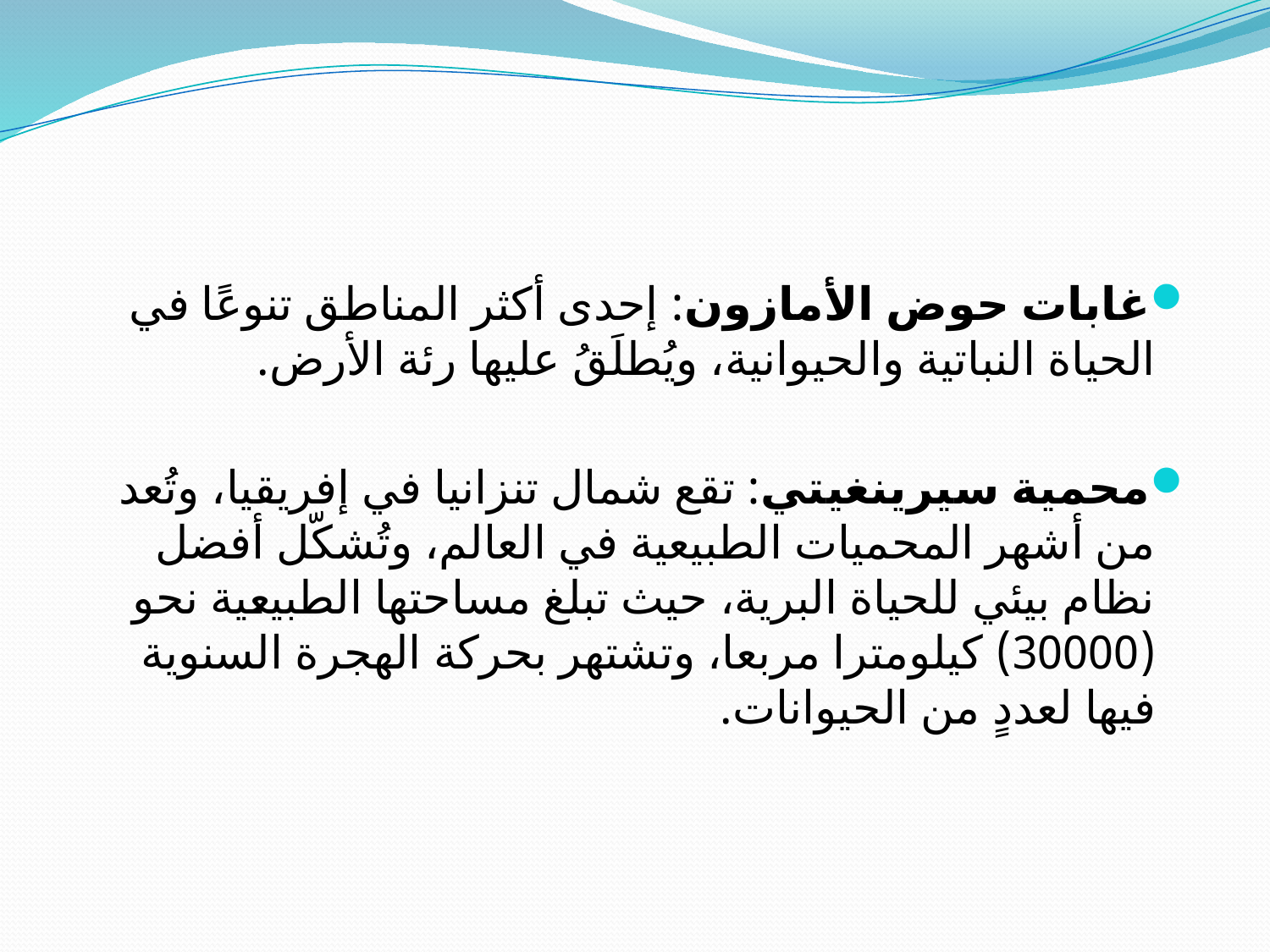

#
غابات حوض الأمازون: إحدى أكثر المناطق تنوعًا في الحياة النباتية والحيوانية، ويُطلَقُ عليها رئة الأرض.

محمية سيرينغيتي: تقع شمال تنزانيا في إفريقيا، وتُعد من أشهر المحميات الطبيعية في العالم، وتُشكّل أفضل نظام بيئي للحياة البرية، حيث تبلغ مساحتها الطبيعية نحو (30000) كيلومترا مربعا، وتشتهر بحركة الهجرة السنوية فيها لعددٍ من الحيوانات.